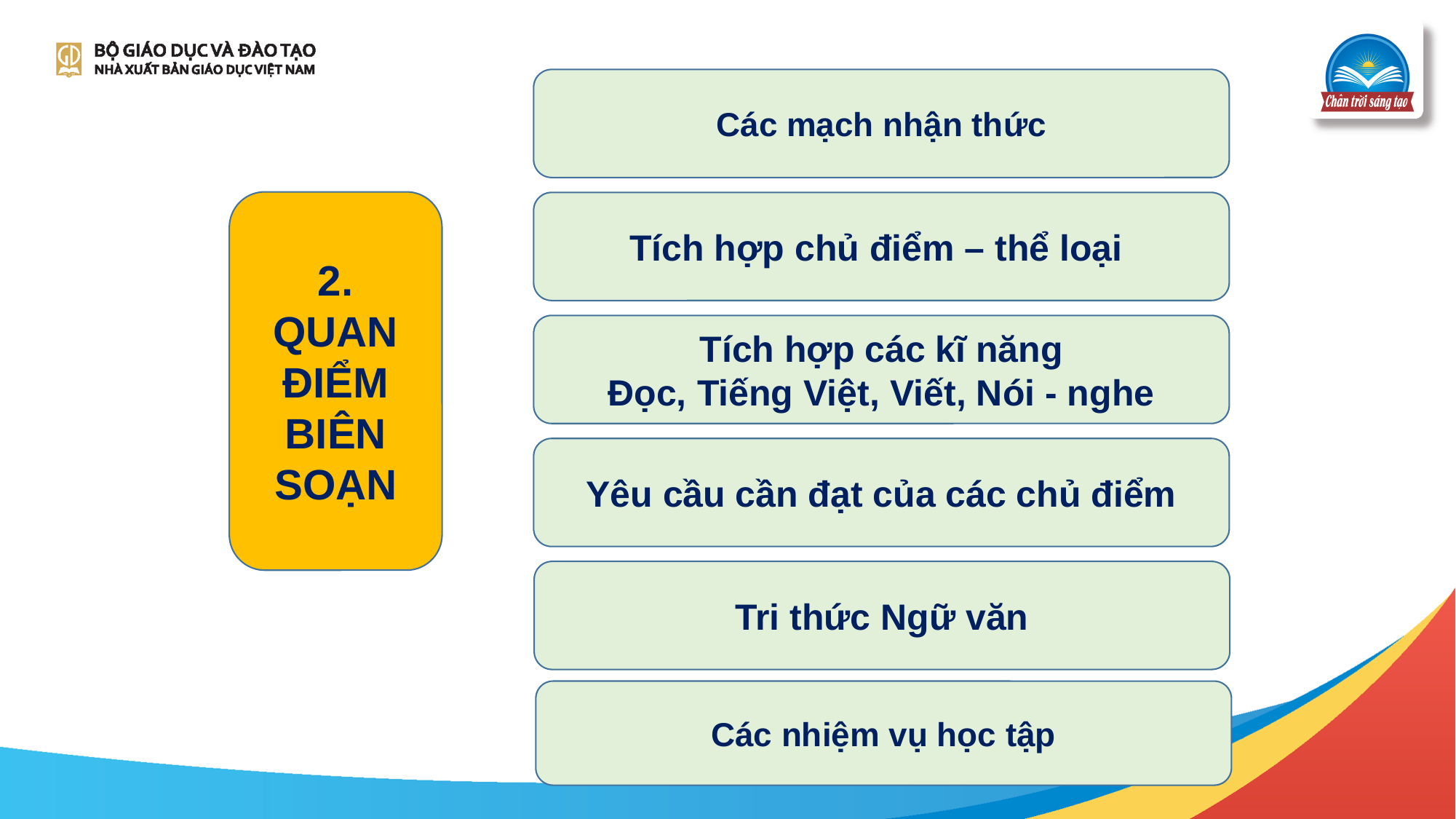

Các mạch nhận thức
2. QUAN ĐIỂM BIÊN SOẠN

Tích hợp chủ điểm – thể loại
Tích hợp các kĩ năng
Đọc, Tiếng Việt, Viết, Nói - nghe
Yêu cầu cần đạt của các chủ điểm

Tri thức Ngữ văn

Các nhiệm vụ học tập